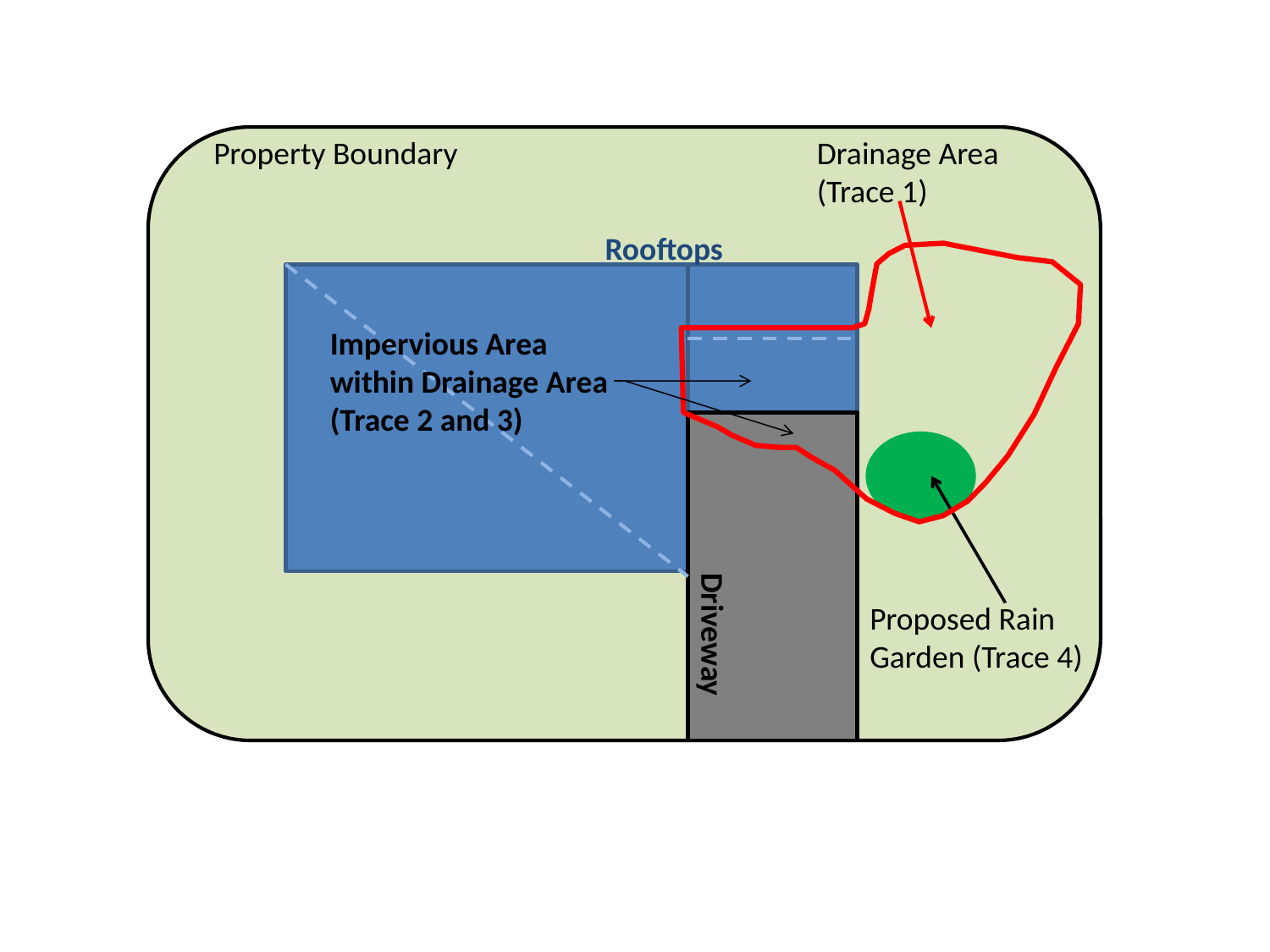

Property Boundary
Drainage Area (Trace 1)
Rooftops

Proposed Rain Garden (Trace 4)
Driveway
Impervious Area within Drainage Area (Trace 2 and 3)